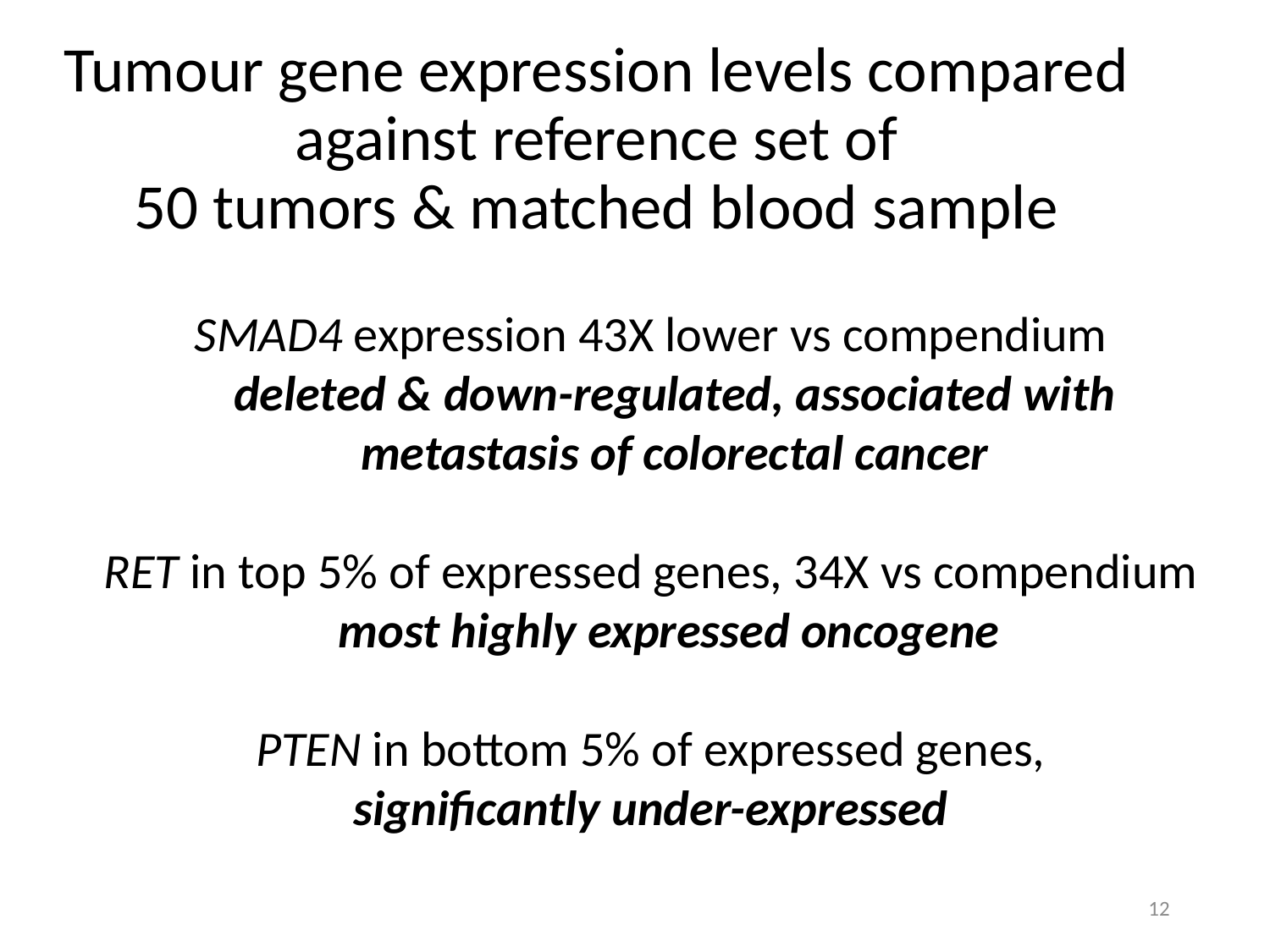

# Tumour gene expression levels compared against reference set of 50 tumors & matched blood sample
SMAD4 expression 43X lower vs compendium
	deleted & down-regulated, associated with metastasis of colorectal cancer

RET in top 5% of expressed genes, 34X vs compendium most highly expressed oncogene

PTEN in bottom 5% of expressed genes,
significantly under-expressed

12